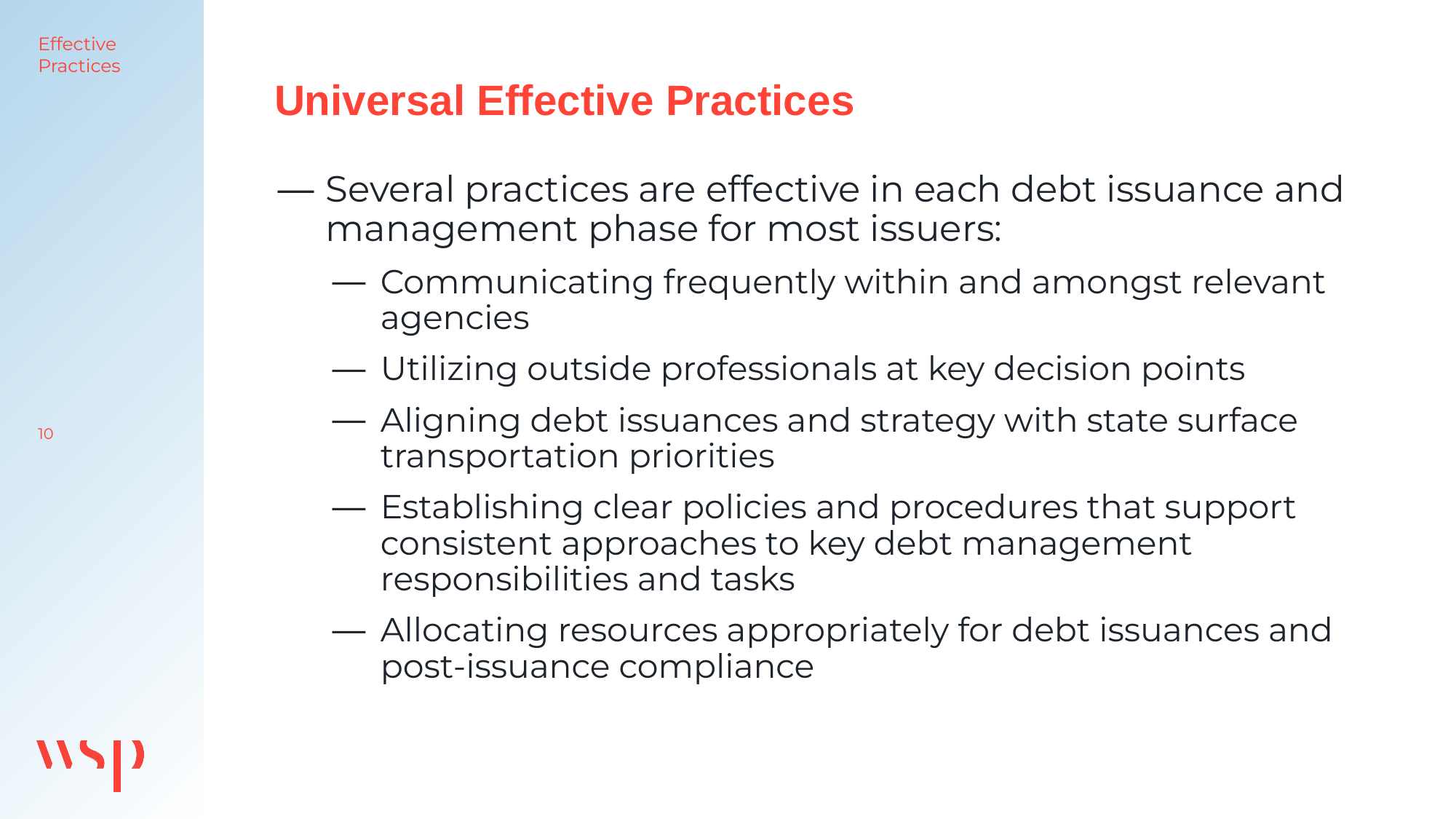

Effective Practices
Universal Effective Practices
Several practices are effective in each debt issuance and management phase for most issuers:
Communicating frequently within and amongst relevant agencies
Utilizing outside professionals at key decision points
Aligning debt issuances and strategy with state surface transportation priorities
Establishing clear policies and procedures that support consistent approaches to key debt management responsibilities and tasks
Allocating resources appropriately for debt issuances and post-issuance compliance
10